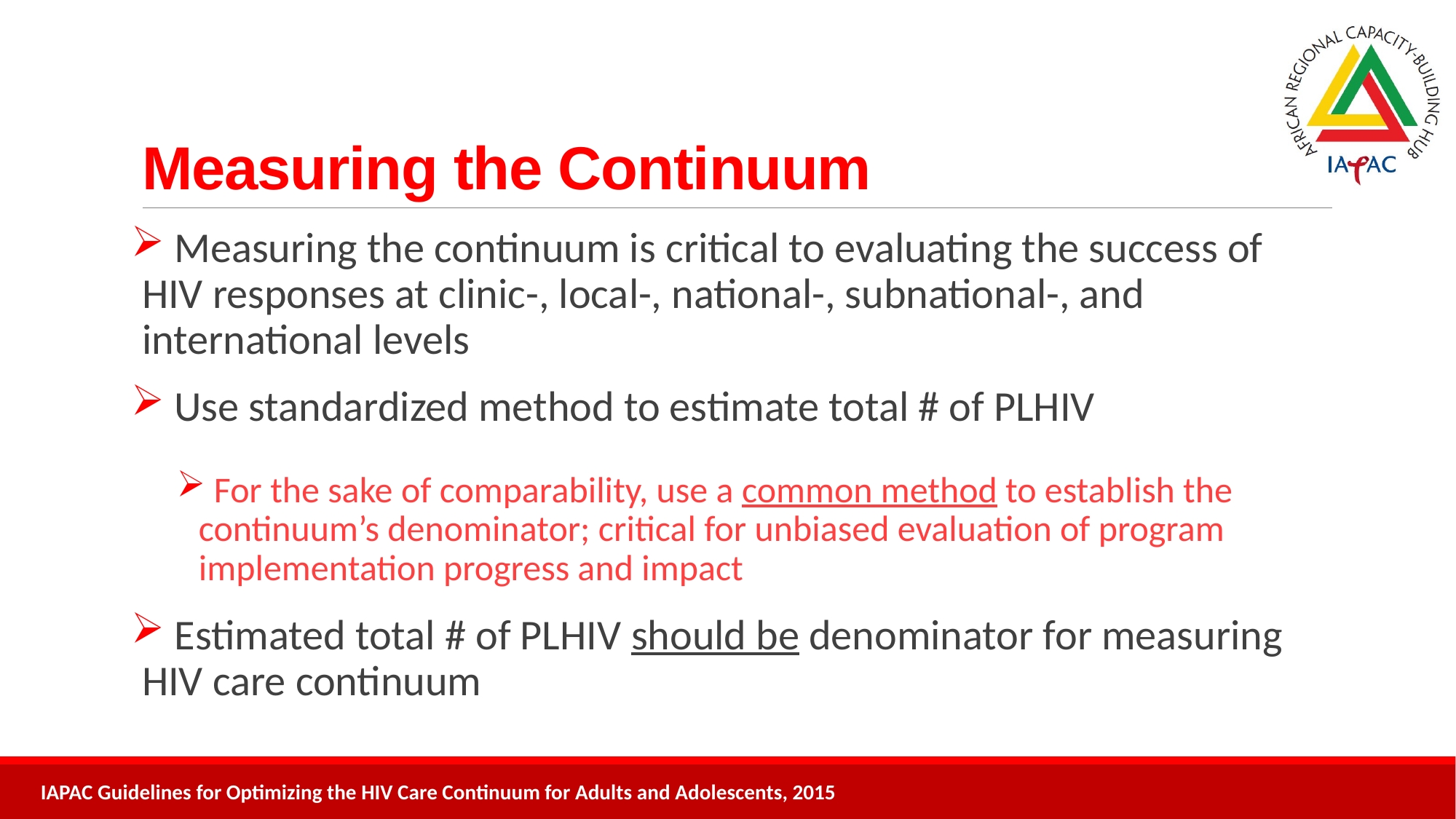

# Measuring the Continuum
 Measuring the continuum is critical to evaluating the success of HIV responses at clinic-, local-, national-, subnational-, and international levels
 Use standardized method to estimate total # of PLHIV

 For the sake of comparability, use a common method to establish the continuum’s denominator; critical for unbiased evaluation of program implementation progress and impact
 Estimated total # of PLHIV should be denominator for measuring HIV care continuum
IAPAC Guidelines for Optimizing the HIV Care Continuum for Adults and Adolescents, 2015